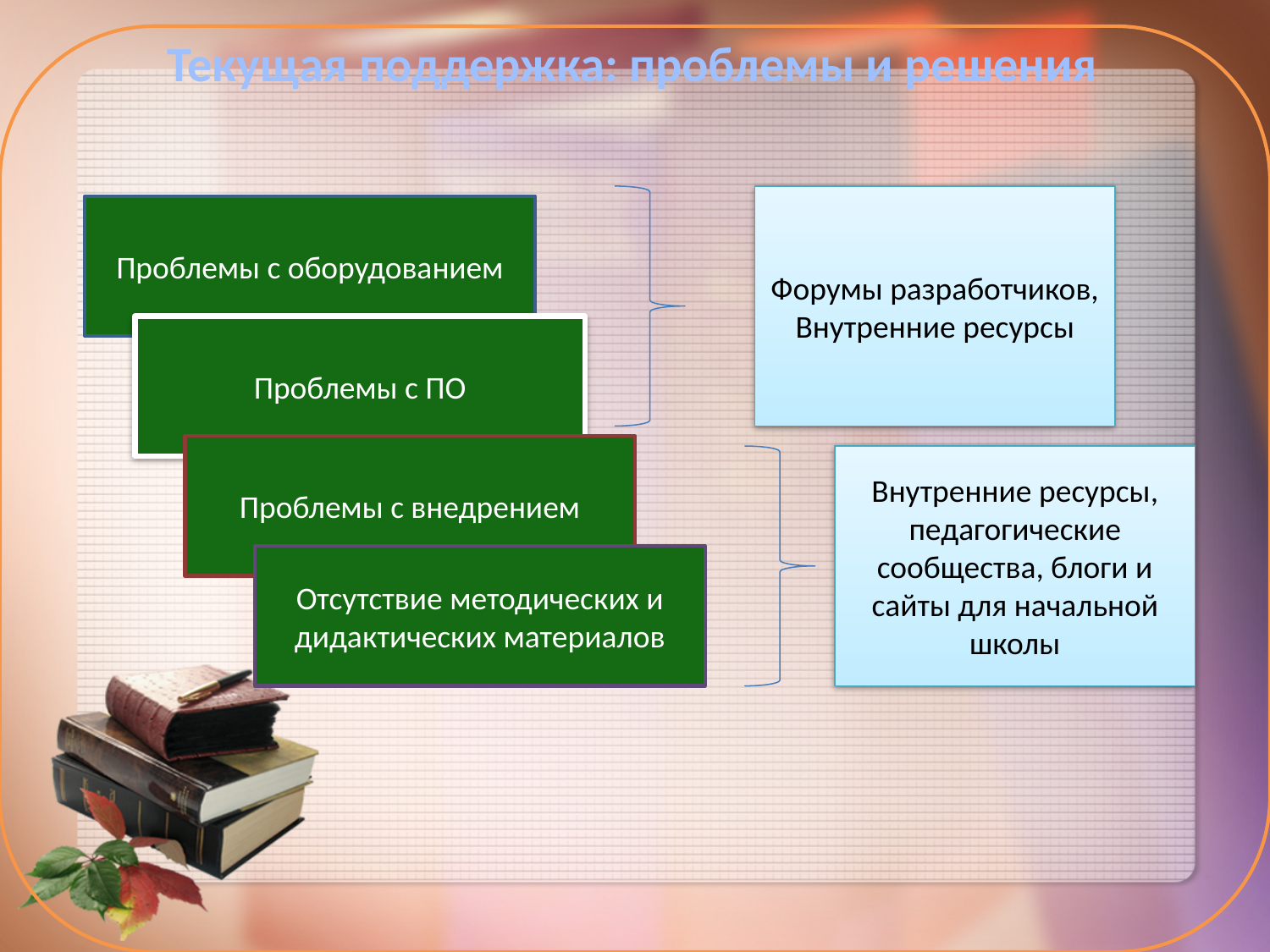

Текущая поддержка: проблемы и решения

Форумы разработчиков,
Внутренние ресурсы
Проблемы с оборудованием
Проблемы с ПО
Проблемы с внедрением

Внутренние ресурсы, педагогические сообщества, блоги и сайты для начальной школы
Отсутствие методических и дидактических материалов